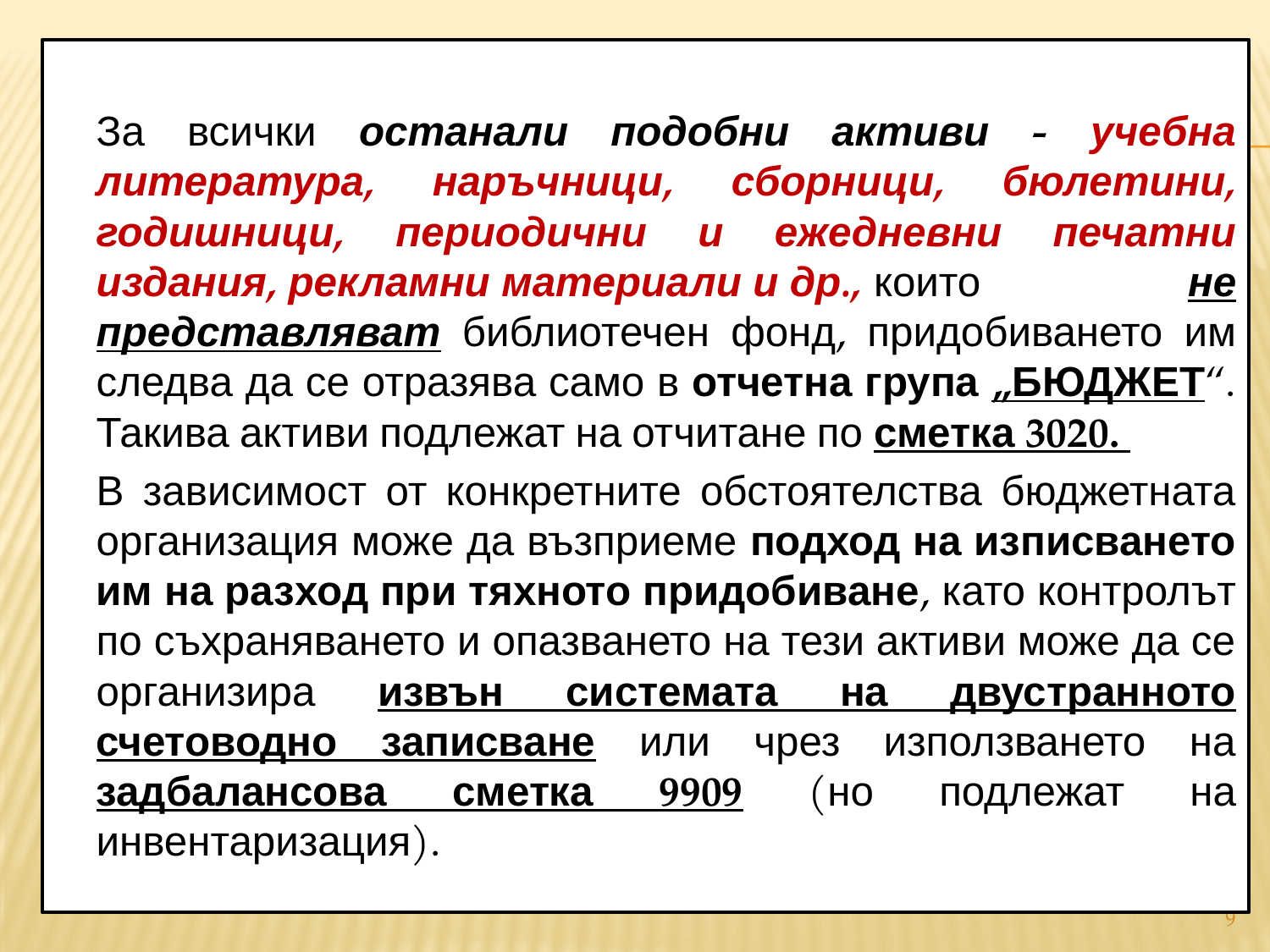

За всички останали подобни активи - учебна литература, наръчници, сборници, бюлетини, годишници, периодични и ежедневни печатни издания, рекламни материали и др., които                  не представляват библиотечен фонд, придобиването им следва да се отразява само в отчетна група „БЮДЖЕТ“. Такива активи подлежат на отчитане по сметка 3020.
		В зависимост от конкретните обстоятелства бюджетната организация може да възприеме подход на изписването им на разход при тяхното придобиване, като контролът по съхраняването и опазването на тези активи може да се организира извън системата на двустранното счетоводно записване или чрез използването на задбалансова сметка 9909 (но подлежат на инвентаризация).

#
9